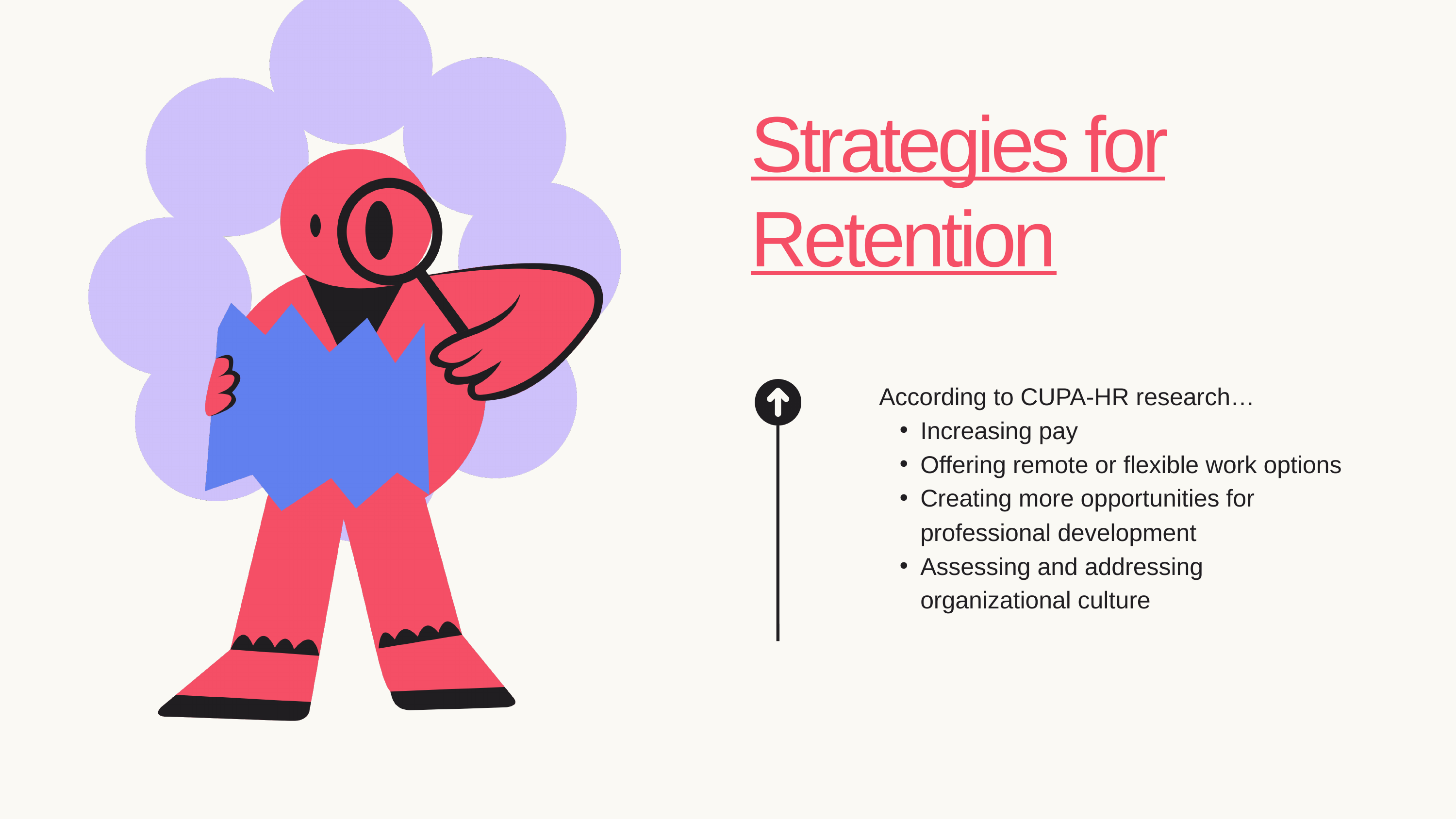

Strategies for Retention

According to CUPA-HR research…
Increasing pay
Offering remote or flexible work options
Creating more opportunities for professional development
Assessing and addressing organizational culture